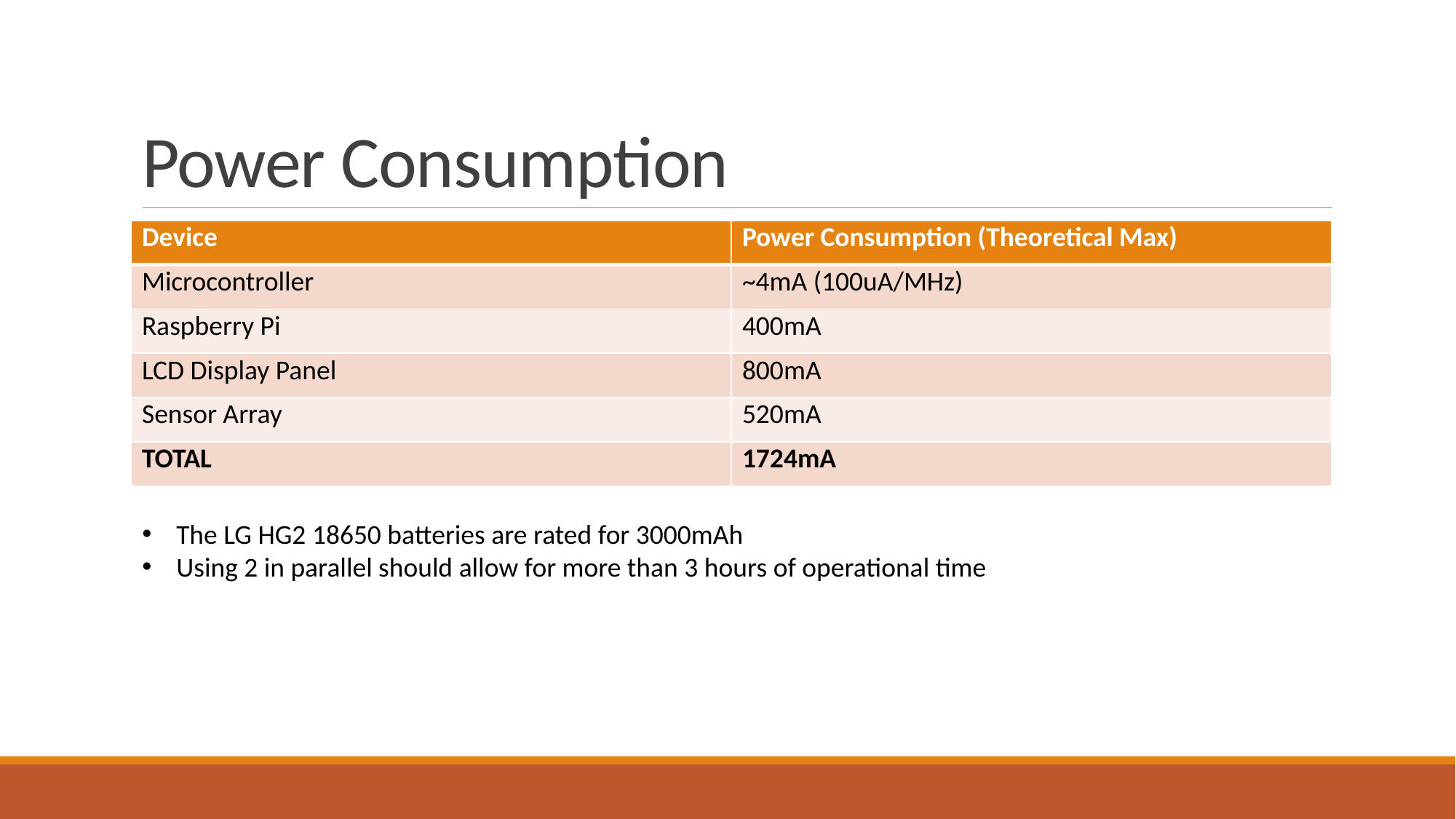

# Power Consumption
| Device | Power Consumption (Theoretical Max) |
| --- | --- |
| Microcontroller | ~4mA (100uA/MHz) |
| Raspberry Pi | 400mA |
| LCD Display Panel | 800mA |
| Sensor Array | 520mA |
| TOTAL | 1724mA |
The LG HG2 18650 batteries are rated for 3000mAh
Using 2 in parallel should allow for more than 3 hours of operational time